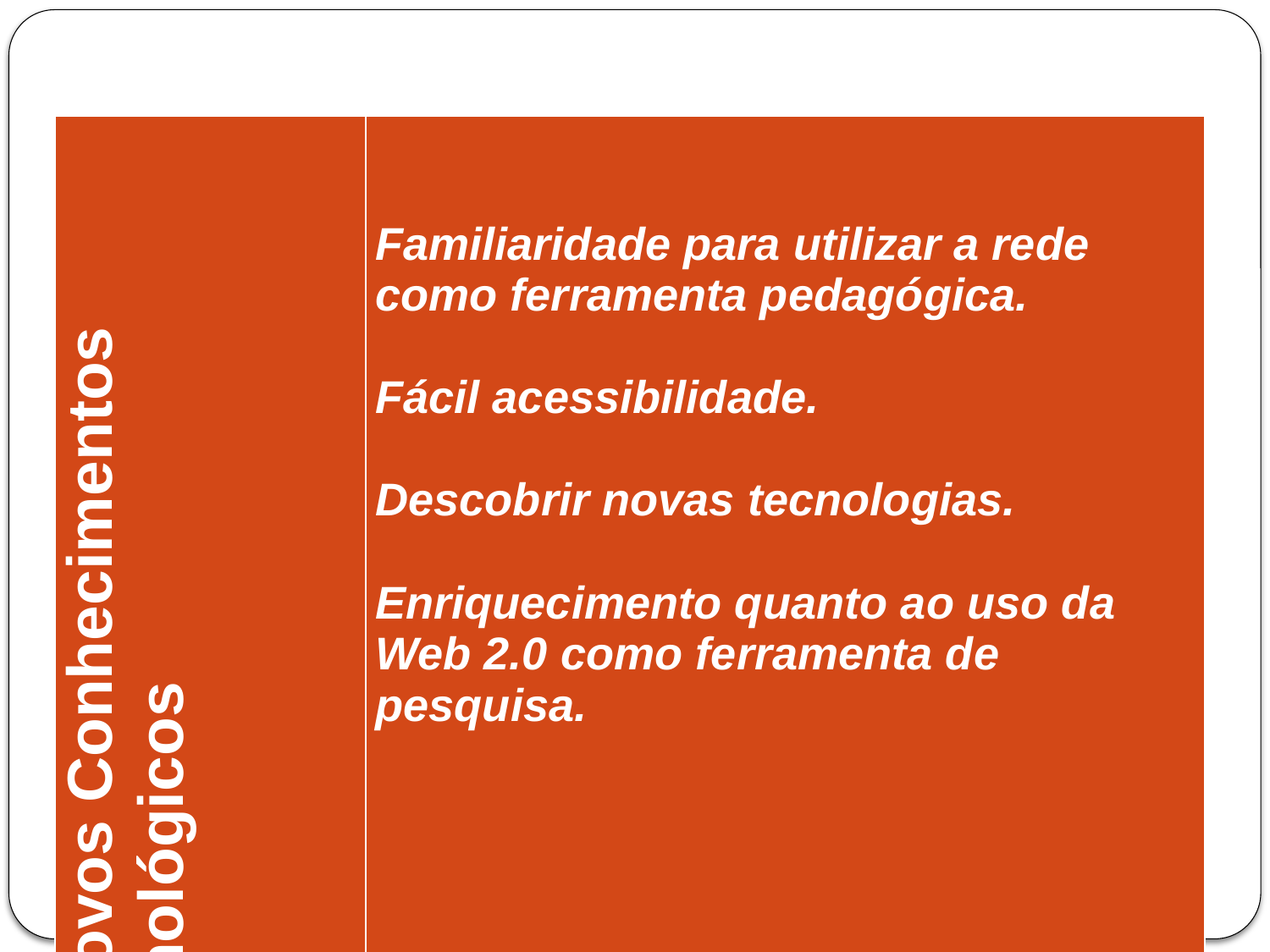

| Familiaridade/Novos Conhecimentos Tecnológicos | Familiaridade para utilizar a rede como ferramenta pedagógica.   Fácil acessibilidade.   Descobrir novas tecnologias.   Enriquecimento quanto ao uso da Web 2.0 como ferramenta de pesquisa. |
| --- | --- |